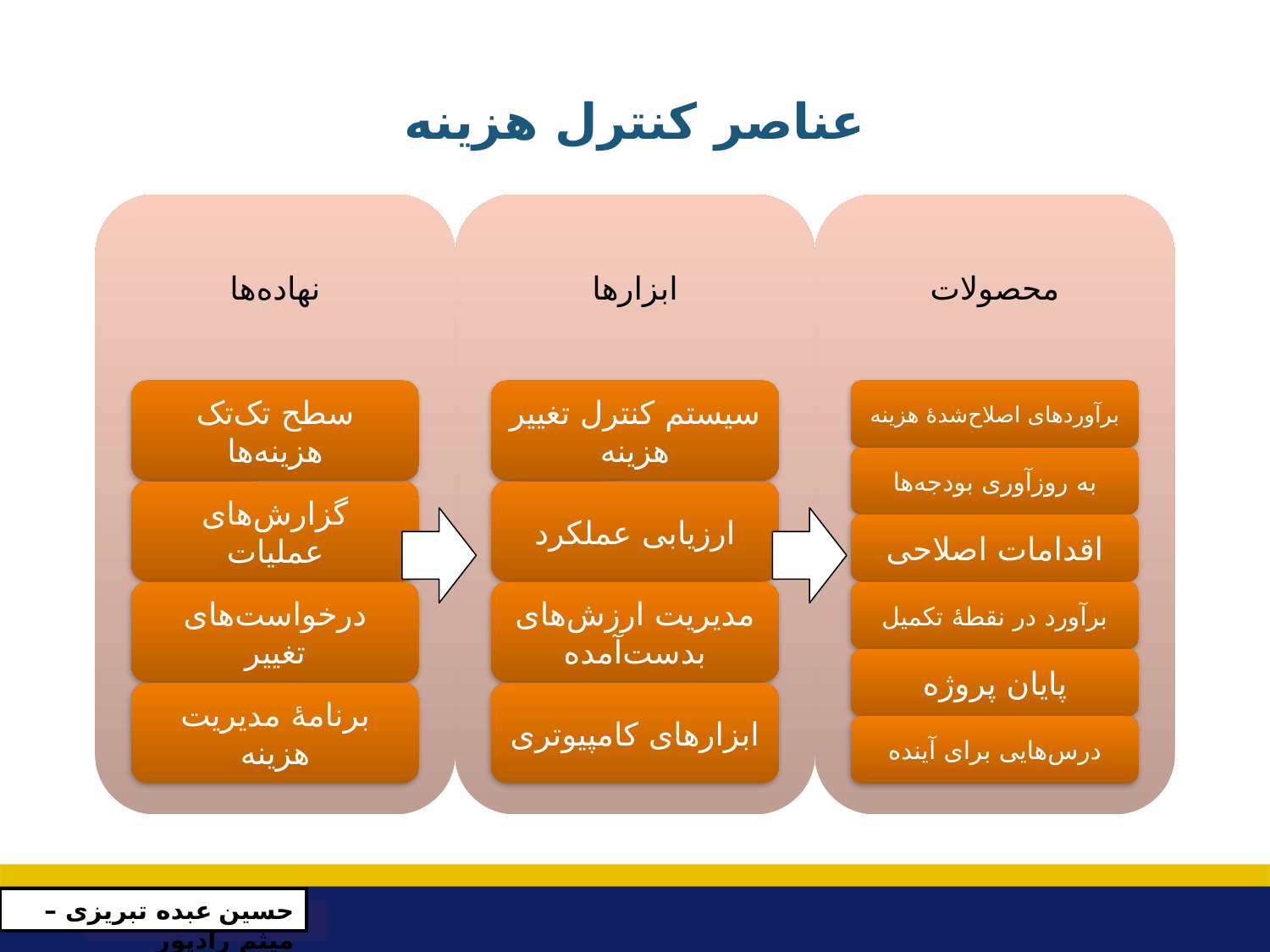

# عناصر کنترل هزینه
نهاده‌ها
سطح تک‌تک هزینه‌ها
گزارش‌های عملیات
درخواست‌های تغییر
برنامۀ مدیریت هزینه
ابزارها
سیستم کنترل تغییر هزینه
ارزیابی عملکرد
مدیریت ارزش‌های بدست‌آمده
ابزارهای کامپیوتری
به روزآوری بودجه‌ها
برآورد در نقطۀ تکمیل
پایان پروژه
درس‌هایی برای آینده